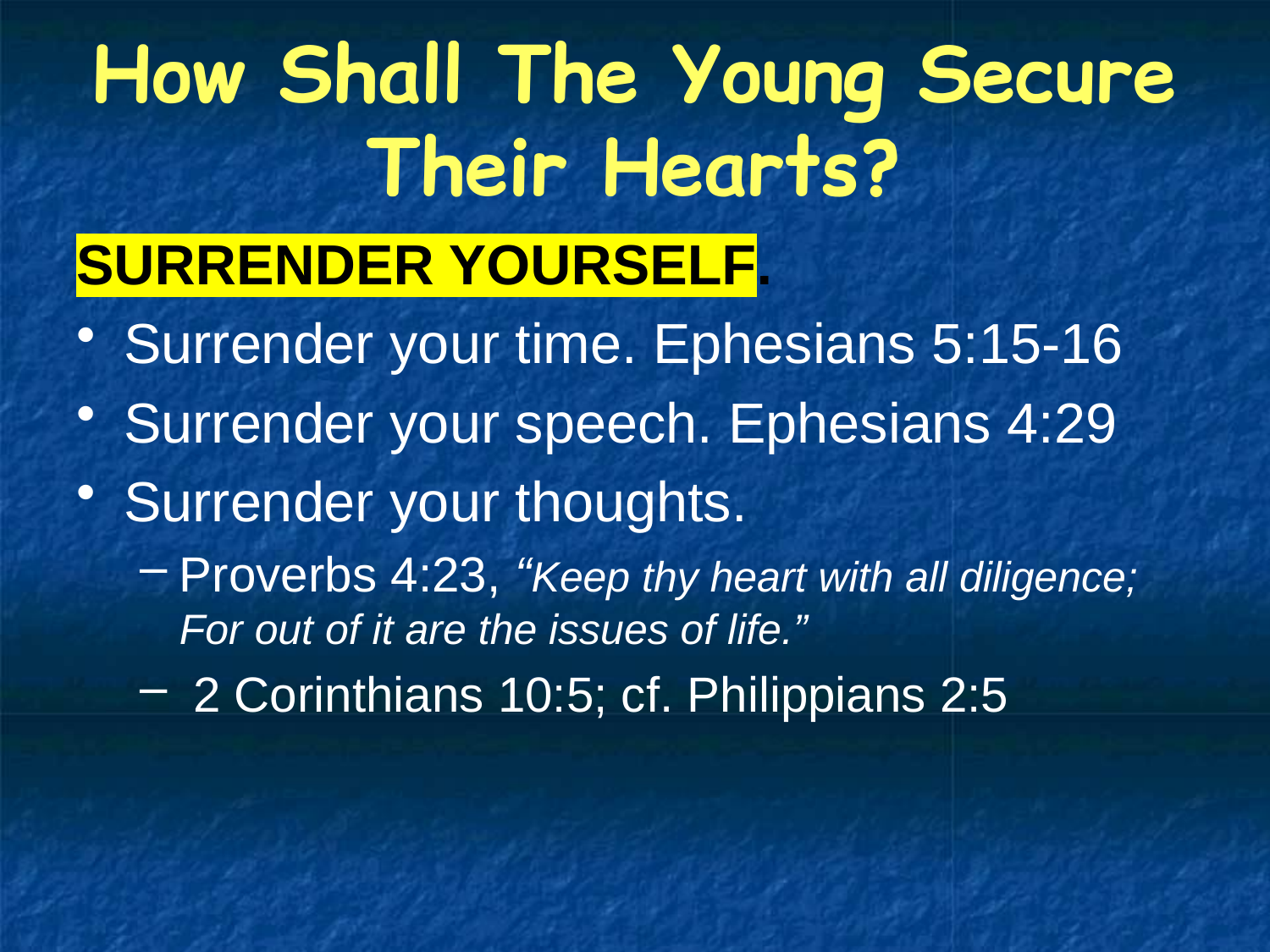

# How Shall The Young Secure Their Hearts?
SURRENDER YOURSELF.
Surrender your time. Ephesians 5:15-16
Surrender your speech. Ephesians 4:29
Surrender your thoughts.
Proverbs 4:23, “Keep thy heart with all diligence; For out of it are the issues of life.”
 2 Corinthians 10:5; cf. Philippians 2:5